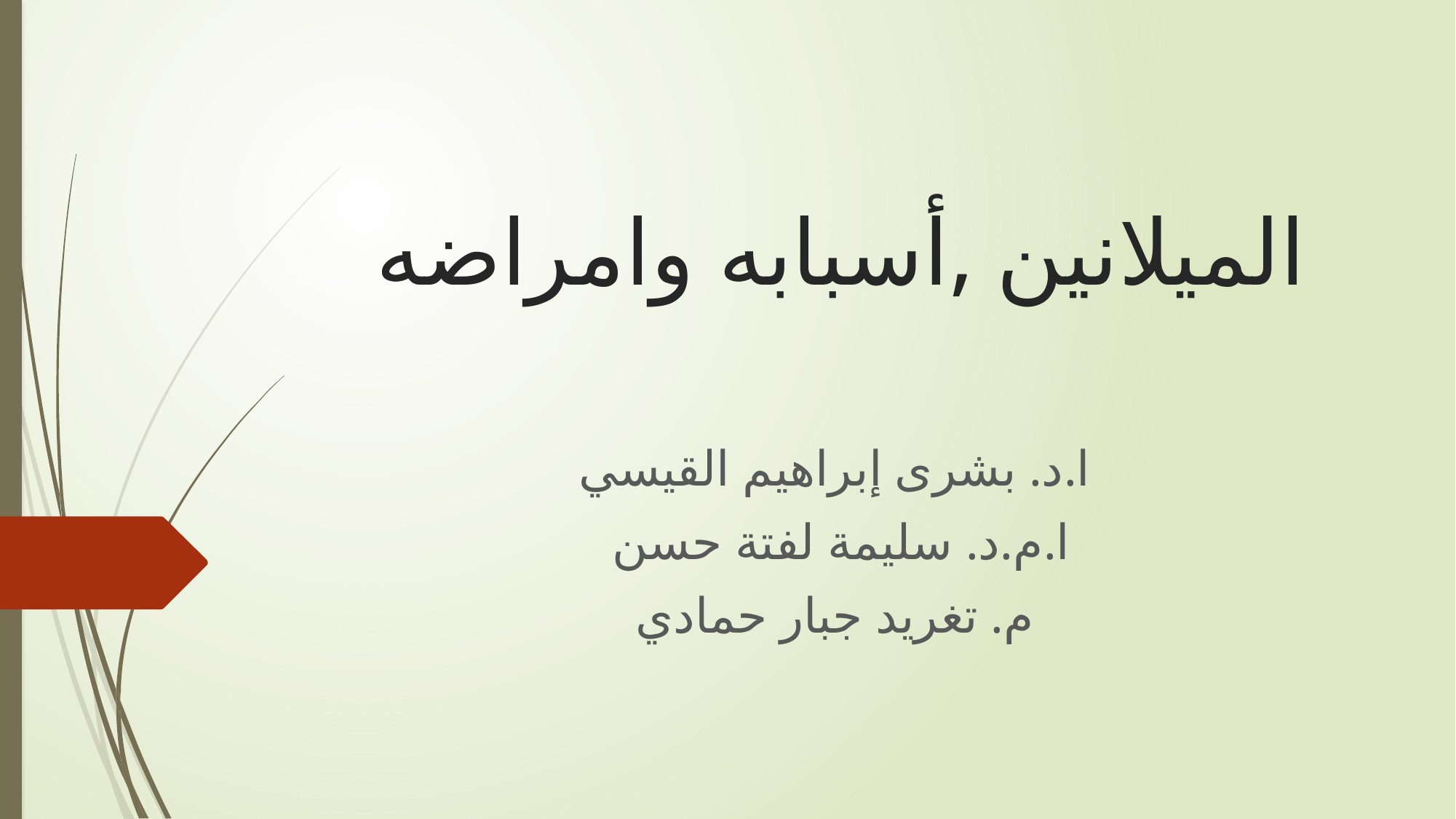

# الميلانين ,أسبابه وامراضه
ا.د. بشرى إبراهيم القيسي
ا.م.د. سليمة لفتة حسن
م. تغريد جبار حمادي